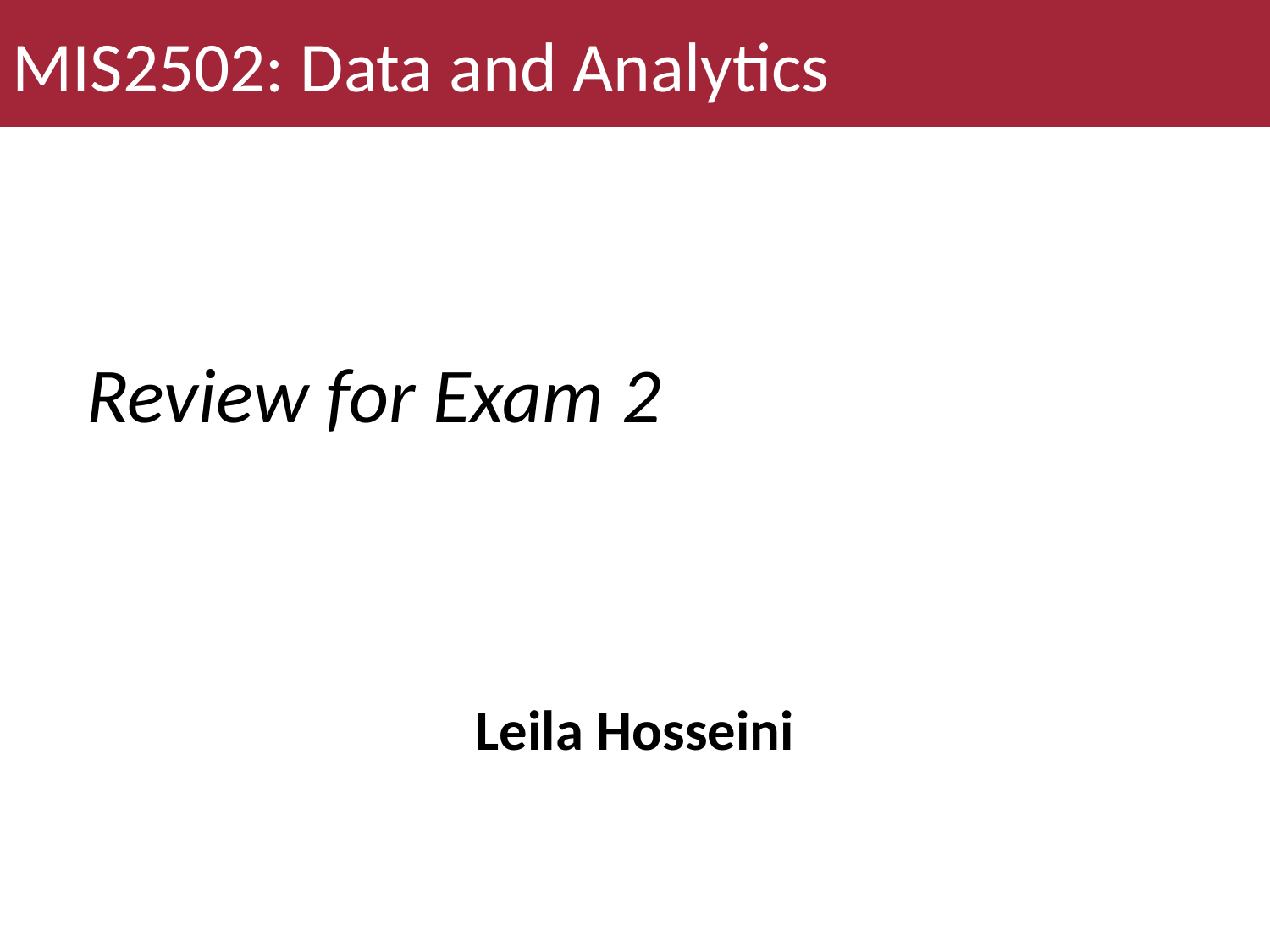

MIS2502: Data and Analytics
# Review for Exam 2
Leila Hosseini